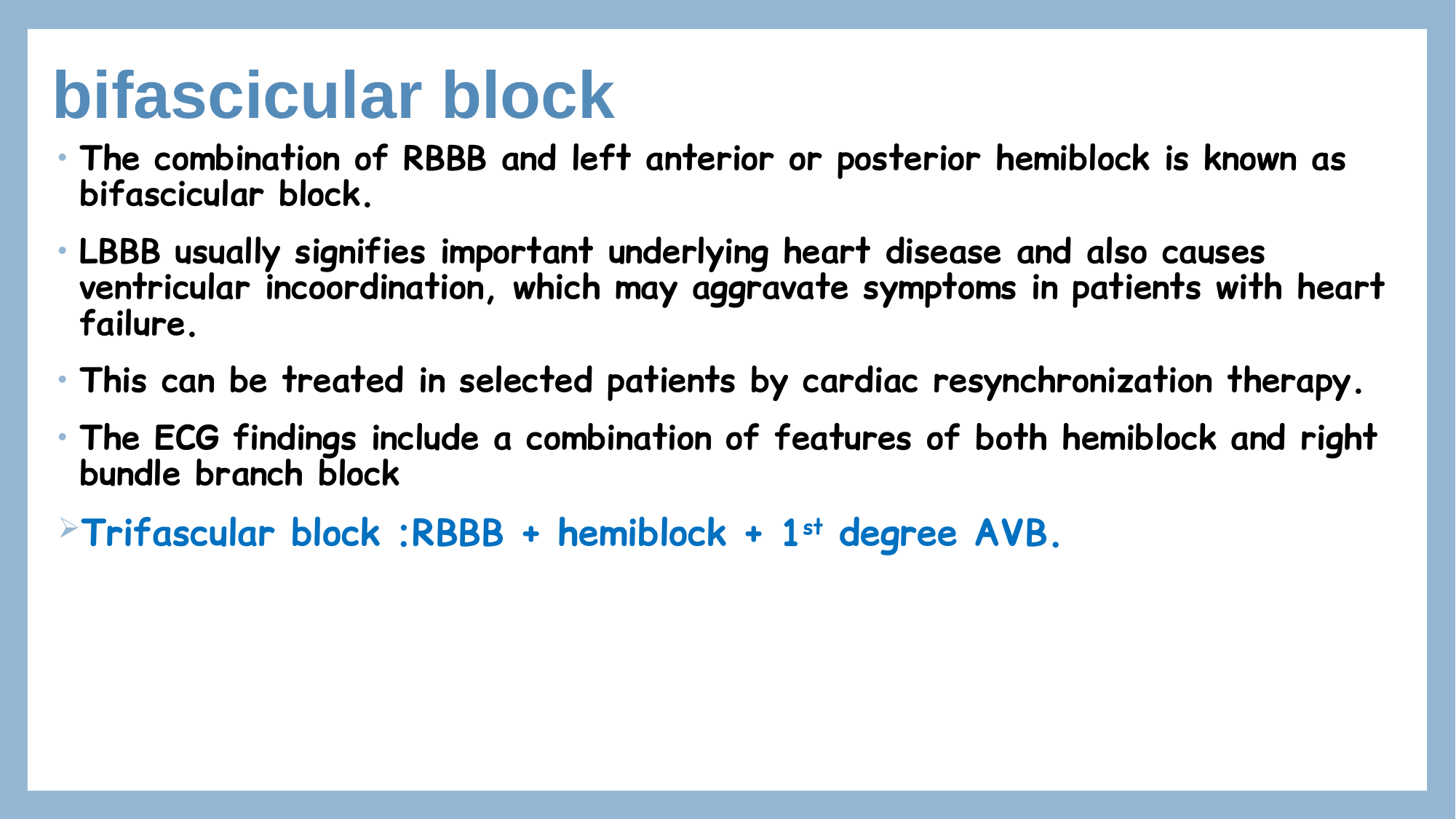

# bifascicular block
The combination of RBBB and left anterior or posterior hemiblock is known as bifascicular block.
LBBB usually signifies important underlying heart disease and also causes ventricular incoordination, which may aggravate symptoms in patients with heart failure.
This can be treated in selected patients by cardiac resynchronization therapy.
The ECG findings include a combination of features of both hemiblock and right bundle branch block
Trifascular block :RBBB + hemiblock + 1st degree AVB.